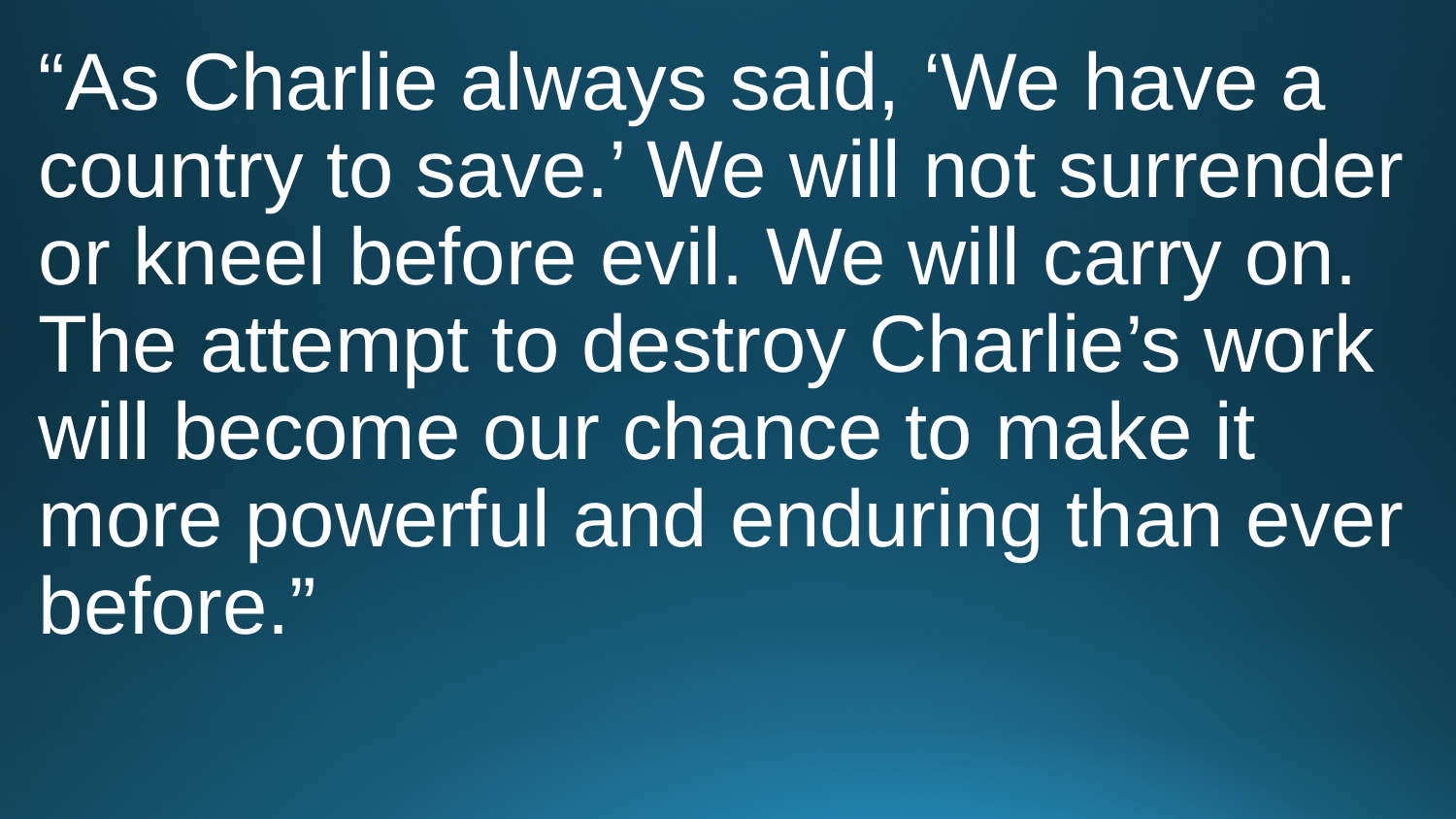

# “As Charlie always said, ‘We have a country to save.’ We will not surrender or kneel before evil. We will carry on. The attempt to destroy Charlie’s work will become our chance to make it more powerful and enduring than ever before.”